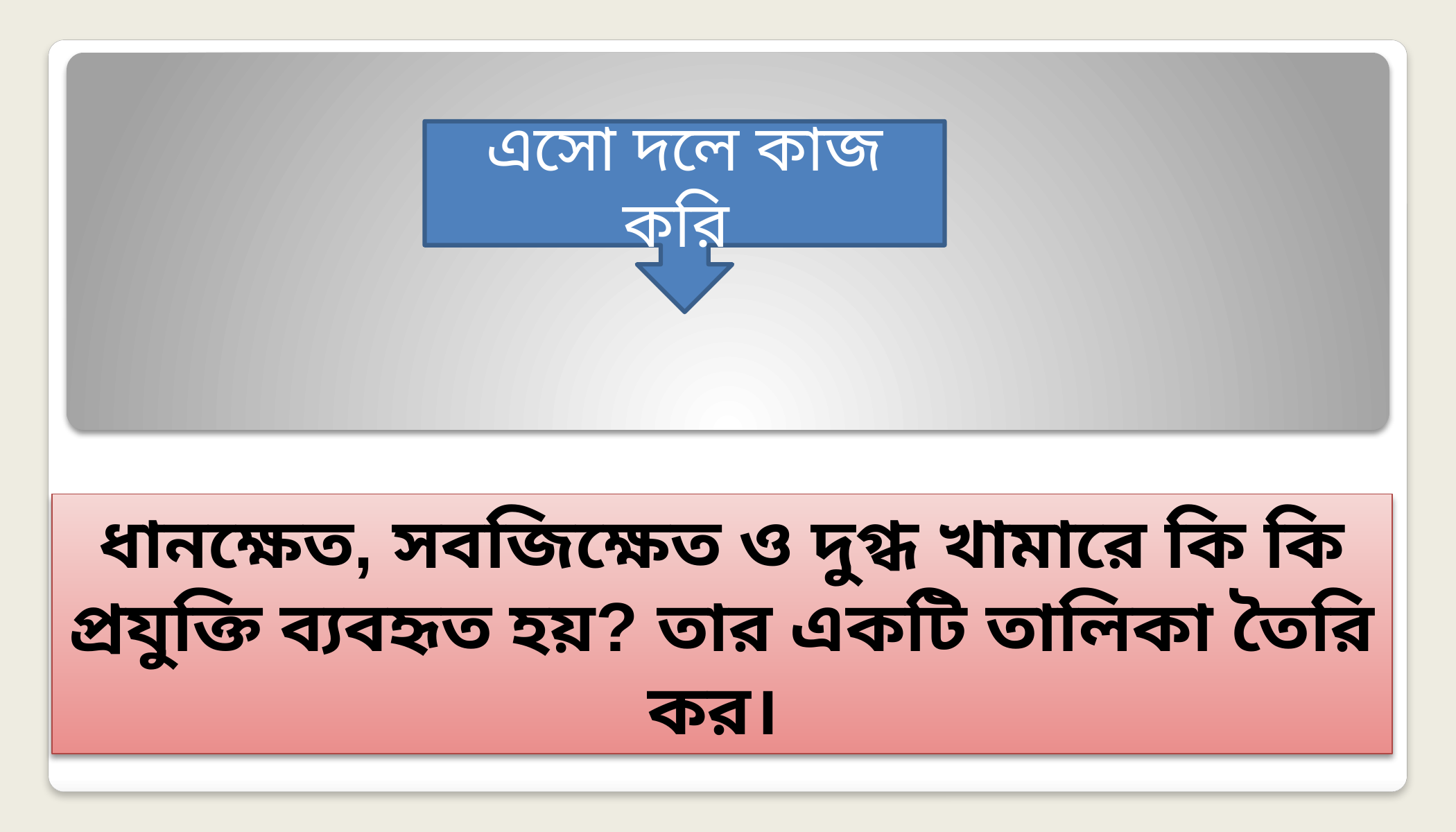

এসো দলে কাজ করি
ধানক্ষেত, সবজিক্ষেত ও দুগ্ধ খামারে কি কি প্রযুক্তি ব্যবহৃত হয়? তার একটি তালিকা তৈরি কর।